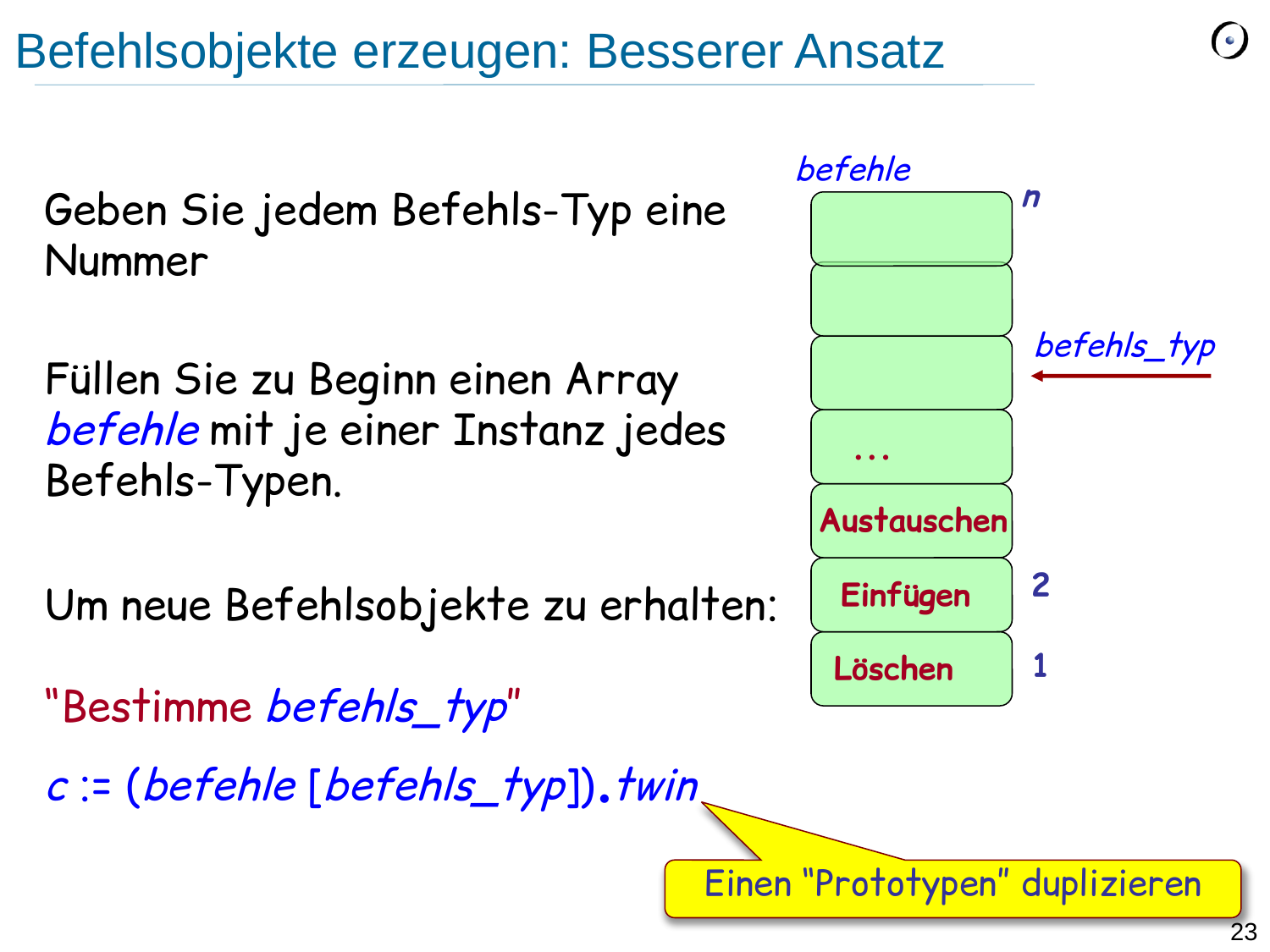

# Befehlsobjekte erzeugen: Besserer Ansatz
befehle
Geben Sie jedem Befehls-Typ eine
Nummer

Füllen Sie zu Beginn einen Array
befehle mit je einer Instanz jedes
Befehls-Typen.

Um neue Befehlsobjekte zu erhalten:
“Bestimme befehls_typ”
c := (befehle [befehls_typ]).twin
n

befehls_typ

...

Austauschen

2
Einfügen

Löschen
1
Einen “Prototypen” duplizieren